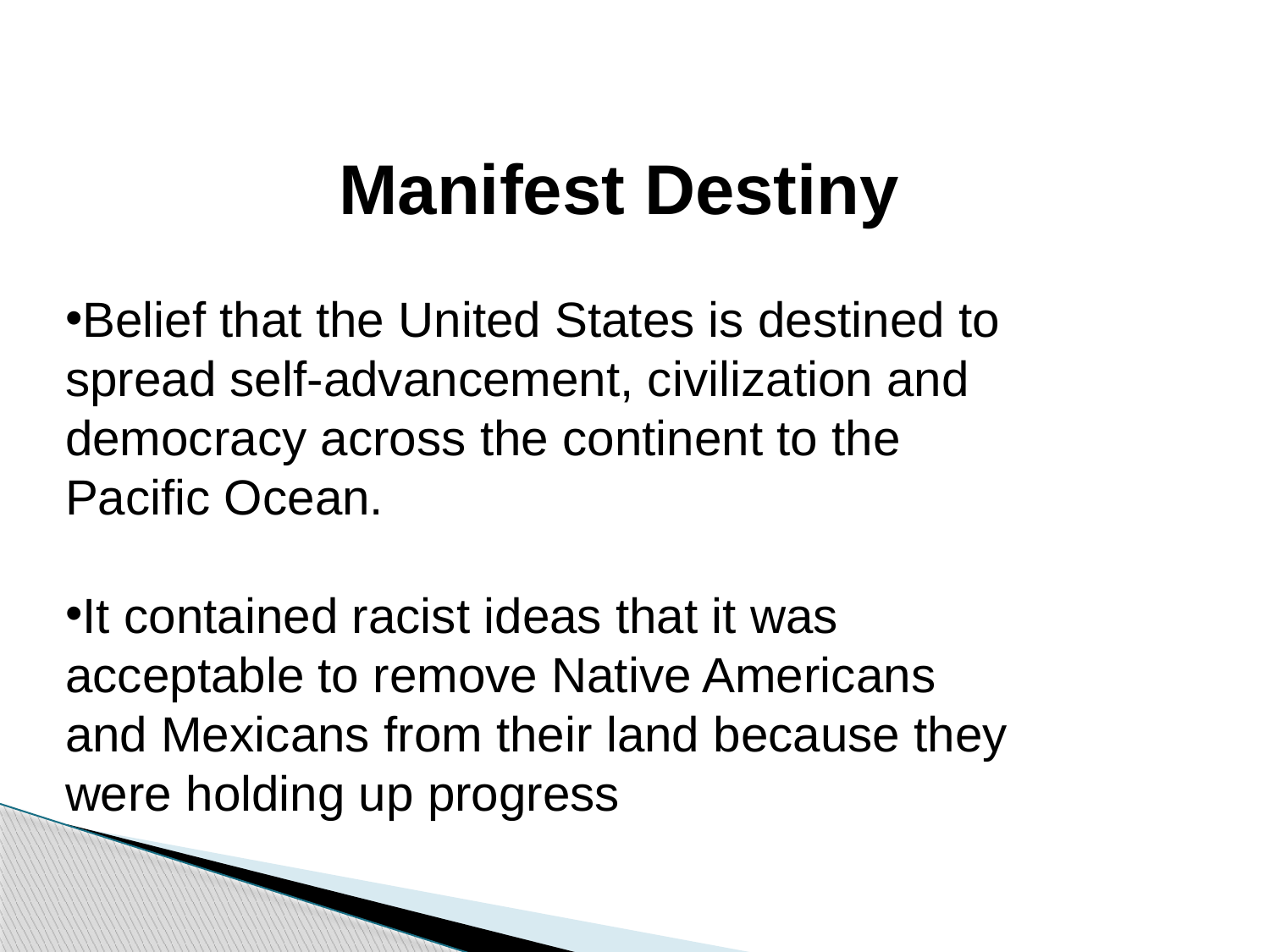

Manifest Destiny

Belief that the United States is destined to
spread self-advancement, civilization and
democracy across the continent to the
Pacific Ocean.

It contained racist ideas that it was
acceptable to remove Native Americans
and Mexicans from their land because they
were holding up progress